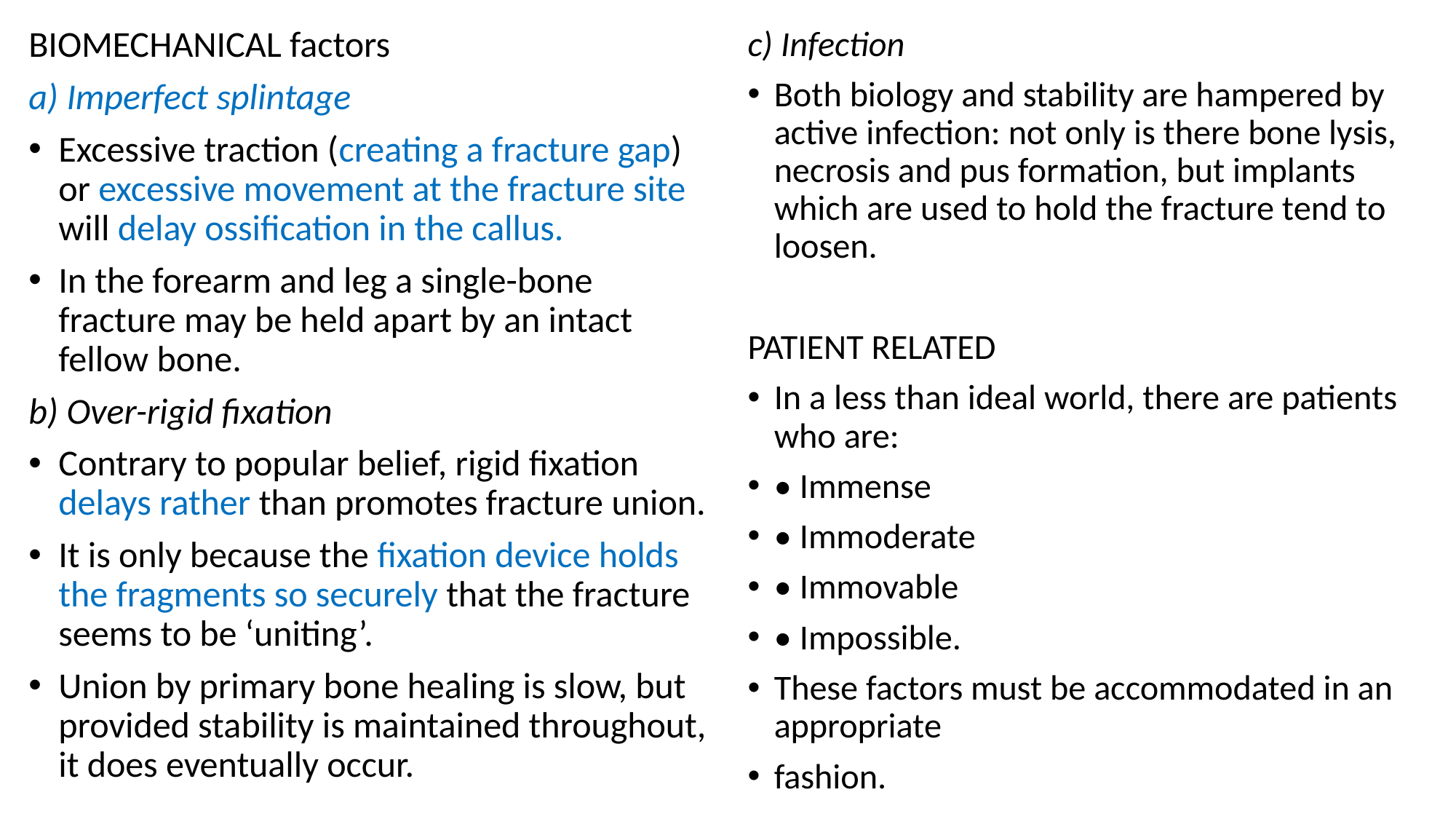

BIOMECHANICAL factors
a) Imperfect splintage
Excessive traction (creating a fracture gap) or excessive movement at the fracture site will delay ossification in the callus.
In the forearm and leg a single-bone fracture may be held apart by an intact fellow bone.
b) Over-rigid fixation
Contrary to popular belief, rigid fixation delays rather than promotes fracture union.
It is only because the fixation device holds the fragments so securely that the fracture seems to be ‘uniting’.
Union by primary bone healing is slow, but provided stability is maintained throughout, it does eventually occur.

c) Infection
Both biology and stability are hampered by active infection: not only is there bone lysis, necrosis and pus formation, but implants which are used to hold the fracture tend to loosen.

PATIENT RELATED
In a less than ideal world, there are patients who are:
• Immense
• Immoderate
• Immovable
• Impossible.
These factors must be accommodated in an appropriate
fashion.